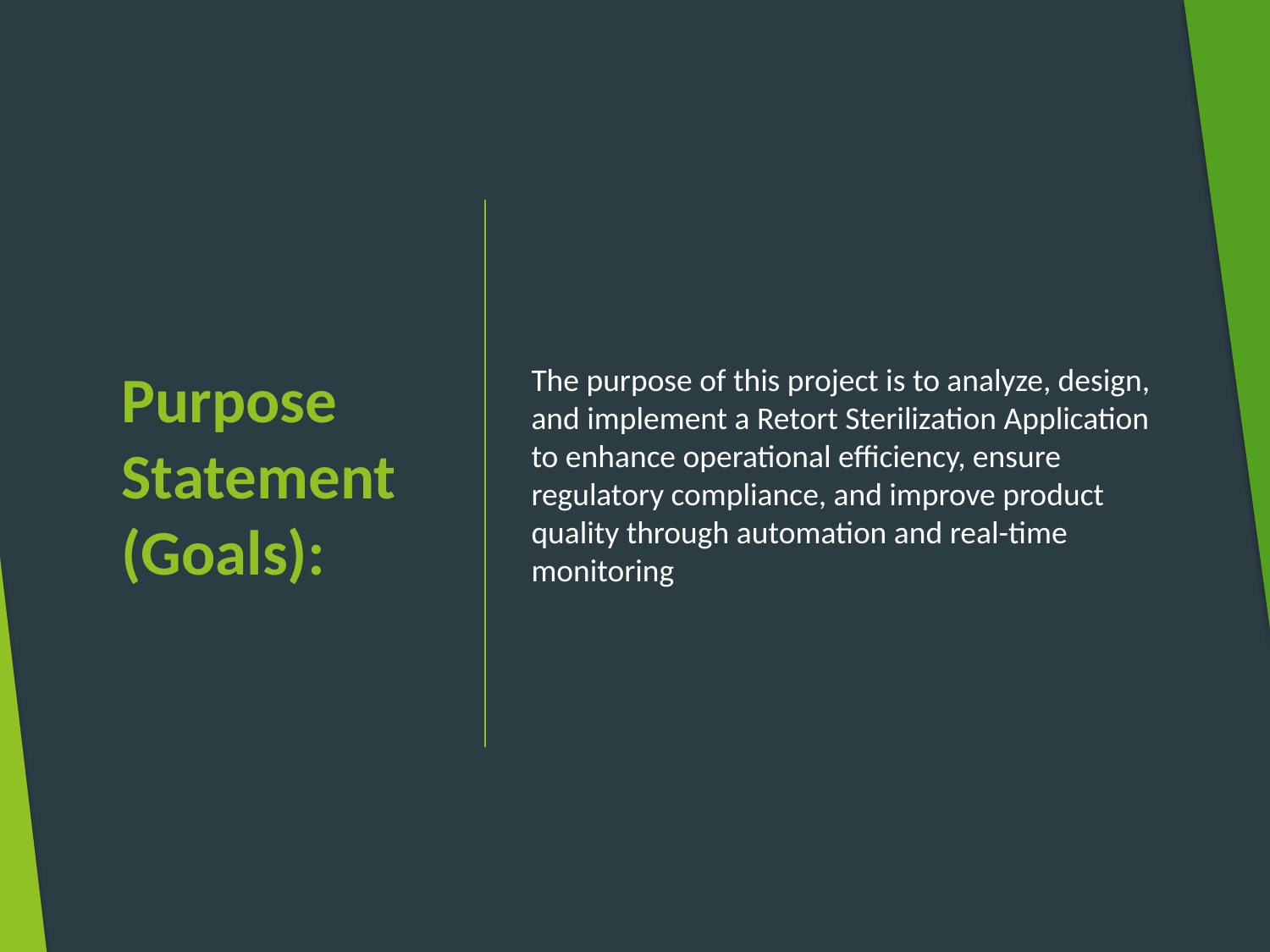

The purpose of this project is to analyze, design, and implement a Retort Sterilization Application to enhance operational efficiency, ensure regulatory compliance, and improve product quality through automation and real-time monitoring
# Purpose Statement (Goals):